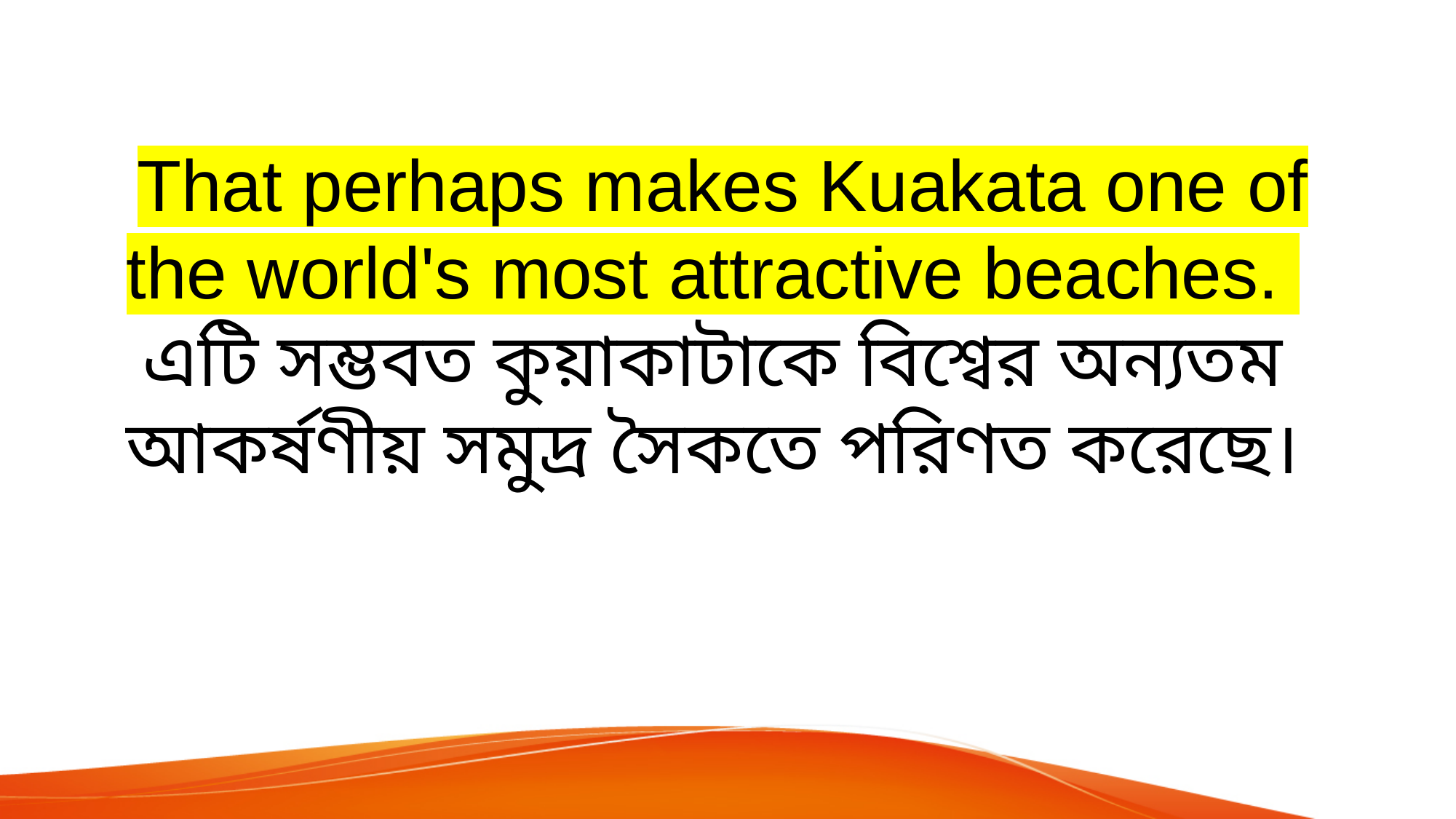

That perhaps makes Kuakata one of the world's most attractive beaches.
এটি সম্ভবত কুয়াকাটাকে বিশ্বের অন্যতম আকর্ষণীয় সমুদ্র সৈকতে পরিণত করেছে।